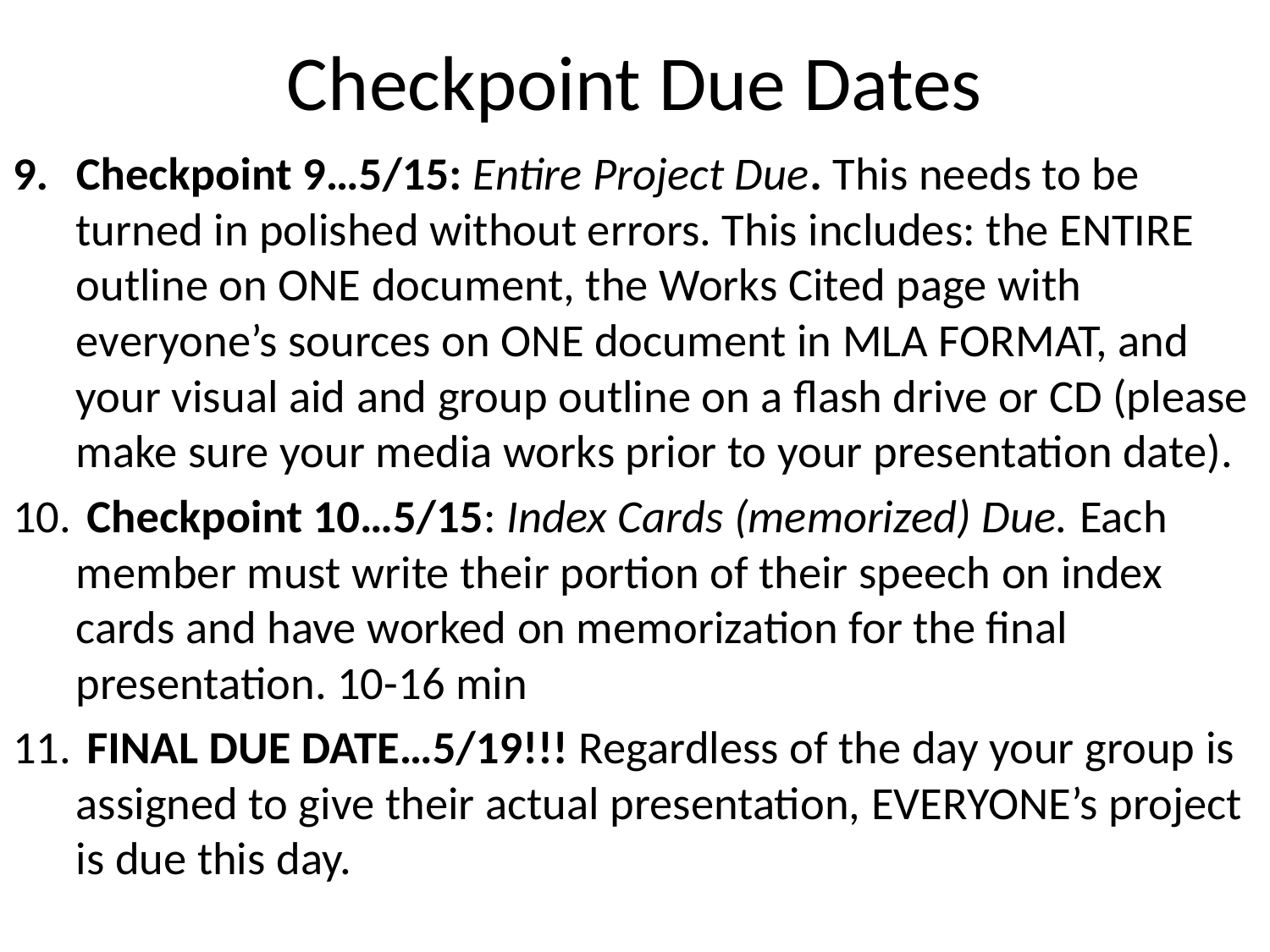

# Checkpoint Due Dates
Checkpoint 9…5/15: Entire Project Due. This needs to be turned in polished without errors. This includes: the ENTIRE outline on ONE document, the Works Cited page with everyone’s sources on ONE document in MLA FORMAT, and your visual aid and group outline on a flash drive or CD (please make sure your media works prior to your presentation date).
 Checkpoint 10…5/15: Index Cards (memorized) Due. Each member must write their portion of their speech on index cards and have worked on memorization for the final presentation. 10-16 min
 FINAL DUE DATE…5/19!!! Regardless of the day your group is assigned to give their actual presentation, EVERYONE’s project is due this day.